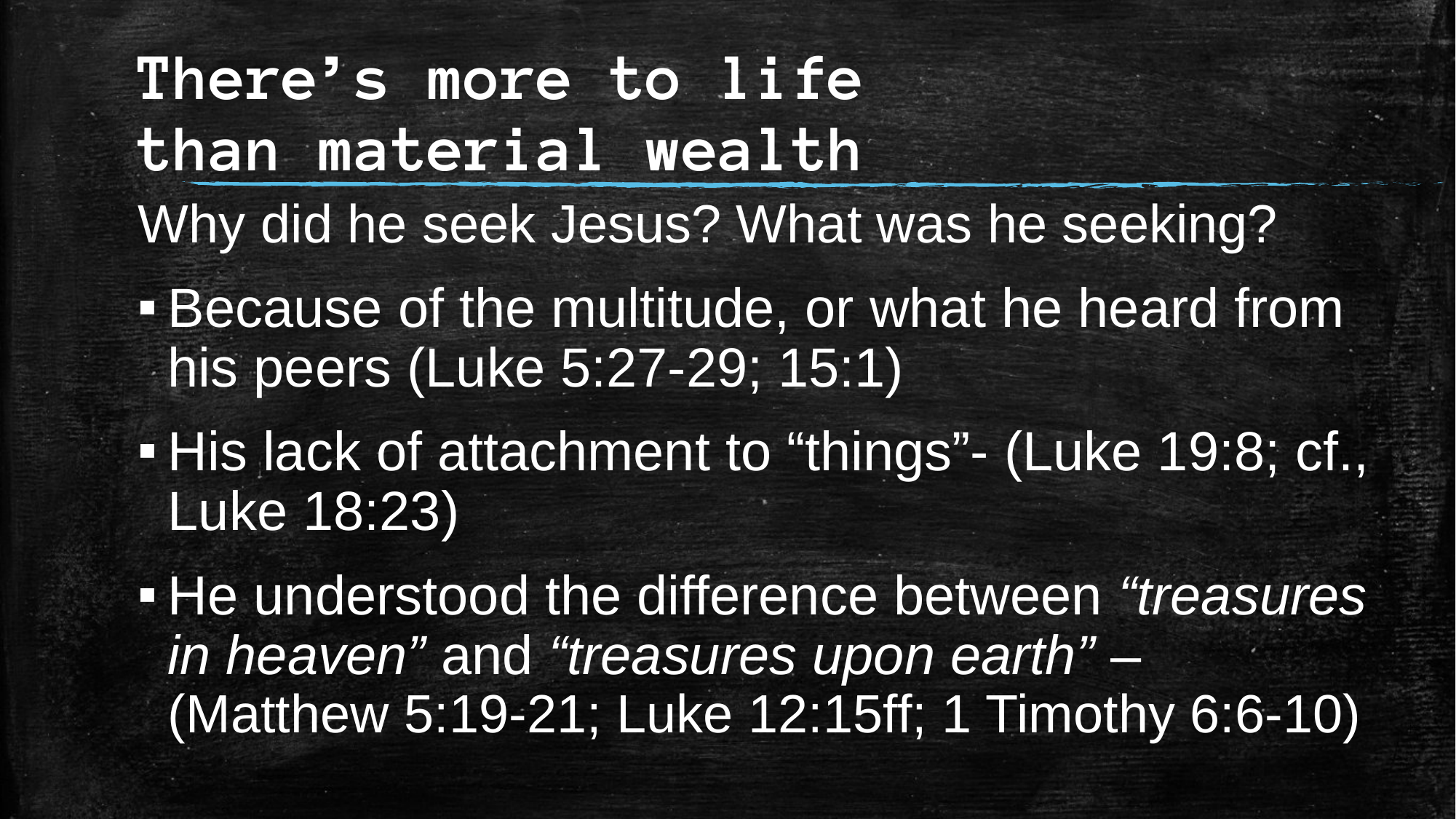

# There’s more to life than material wealth
Why did he seek Jesus? What was he seeking?
Because of the multitude, or what he heard from his peers (Luke 5:27-29; 15:1)
His lack of attachment to “things”- (Luke 19:8; cf., Luke 18:23)
He understood the difference between “treasures in heaven” and “treasures upon earth” –
(Matthew 5:19-21; Luke 12:15ff; 1 Timothy 6:6-10)